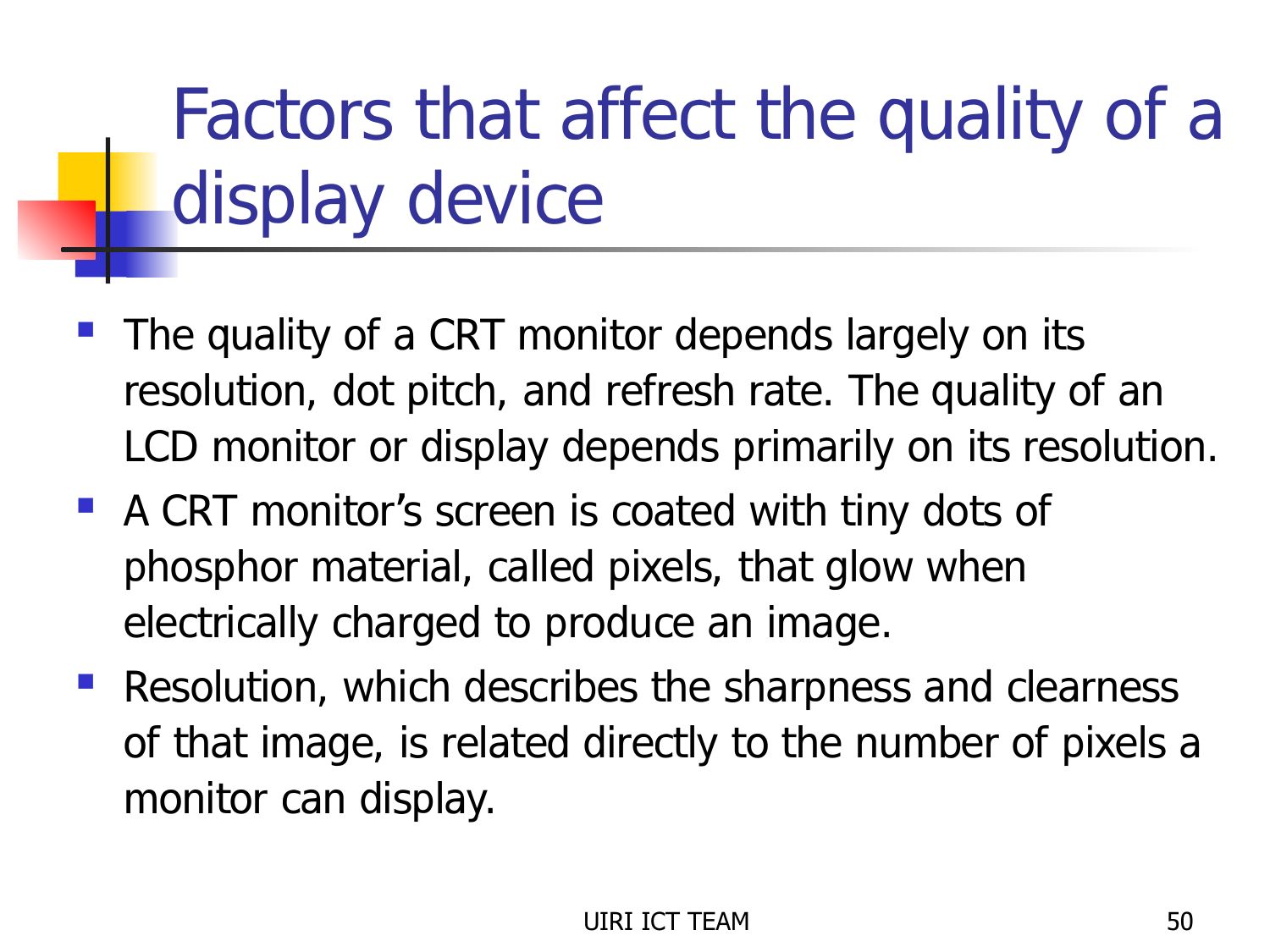

# Factors that affect the quality of a display device
The quality of a CRT monitor depends largely on its resolution, dot pitch, and refresh rate. The quality of an LCD monitor or display depends primarily on its resolution.
A CRT monitor’s screen is coated with tiny dots of phosphor material, called pixels, that glow when electrically charged to produce an image.
Resolution, which describes the sharpness and clearness of that image, is related directly to the number of pixels a monitor can display.

UIRI ICT TEAM
50